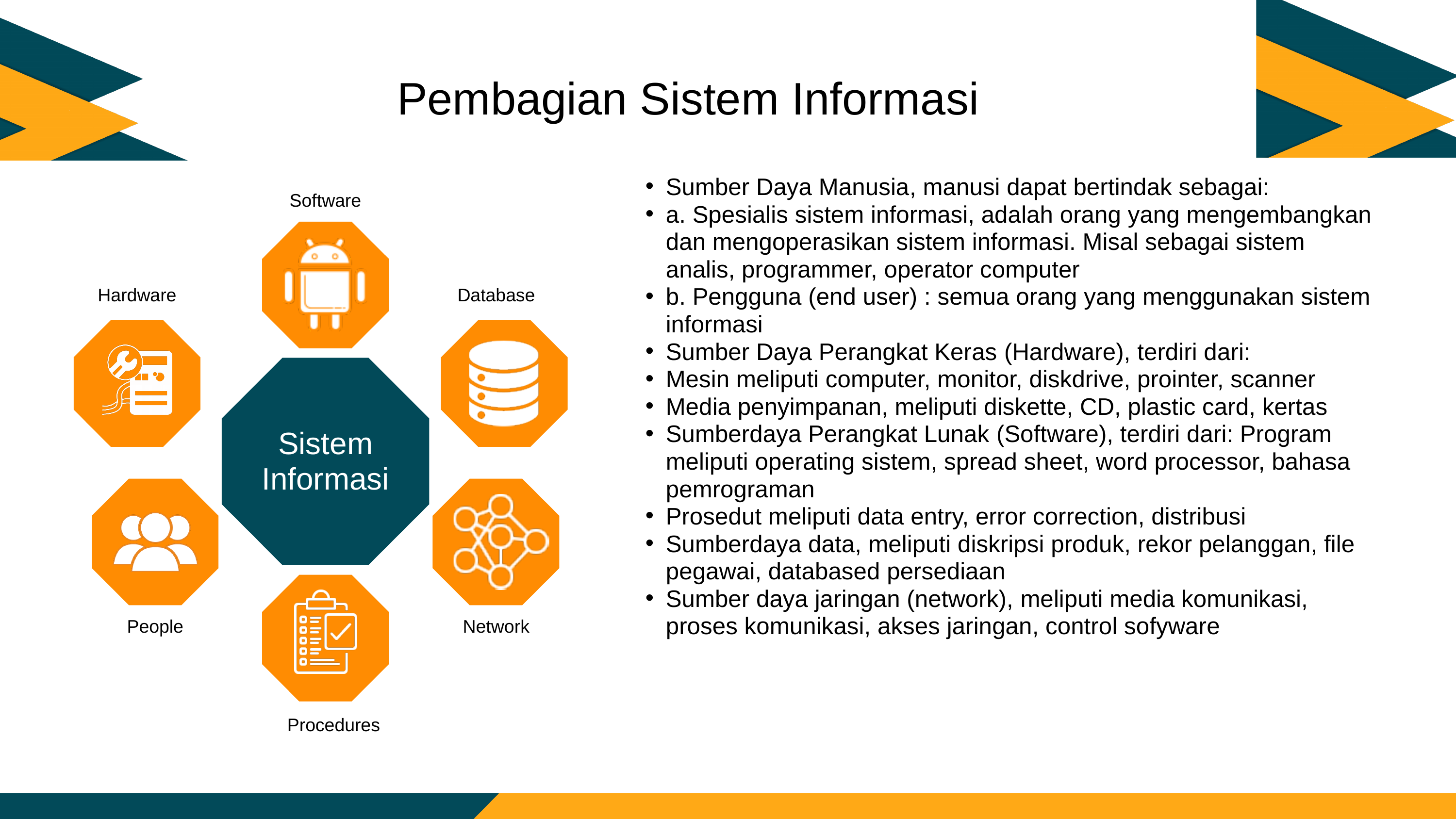

Pembagian Sistem Informasi
Sumber Daya Manusia, manusi dapat bertindak sebagai:
a. Spesialis sistem informasi, adalah orang yang mengembangkan dan mengoperasikan sistem informasi. Misal sebagai sistem analis, programmer, operator computer
b. Pengguna (end user) : semua orang yang menggunakan sistem informasi
Sumber Daya Perangkat Keras (Hardware), terdiri dari:
Mesin meliputi computer, monitor, diskdrive, prointer, scanner
Media penyimpanan, meliputi diskette, CD, plastic card, kertas
Sumberdaya Perangkat Lunak (Software), terdiri dari: Program meliputi operating sistem, spread sheet, word processor, bahasa pemrograman
Prosedut meliputi data entry, error correction, distribusi
Sumberdaya data, meliputi diskripsi produk, rekor pelanggan, file pegawai, databased persediaan
Sumber daya jaringan (network), meliputi media komunikasi, proses komunikasi, akses jaringan, control sofyware
Software

Hardware
Database

Sistem Informasi

People
Network
Procedures